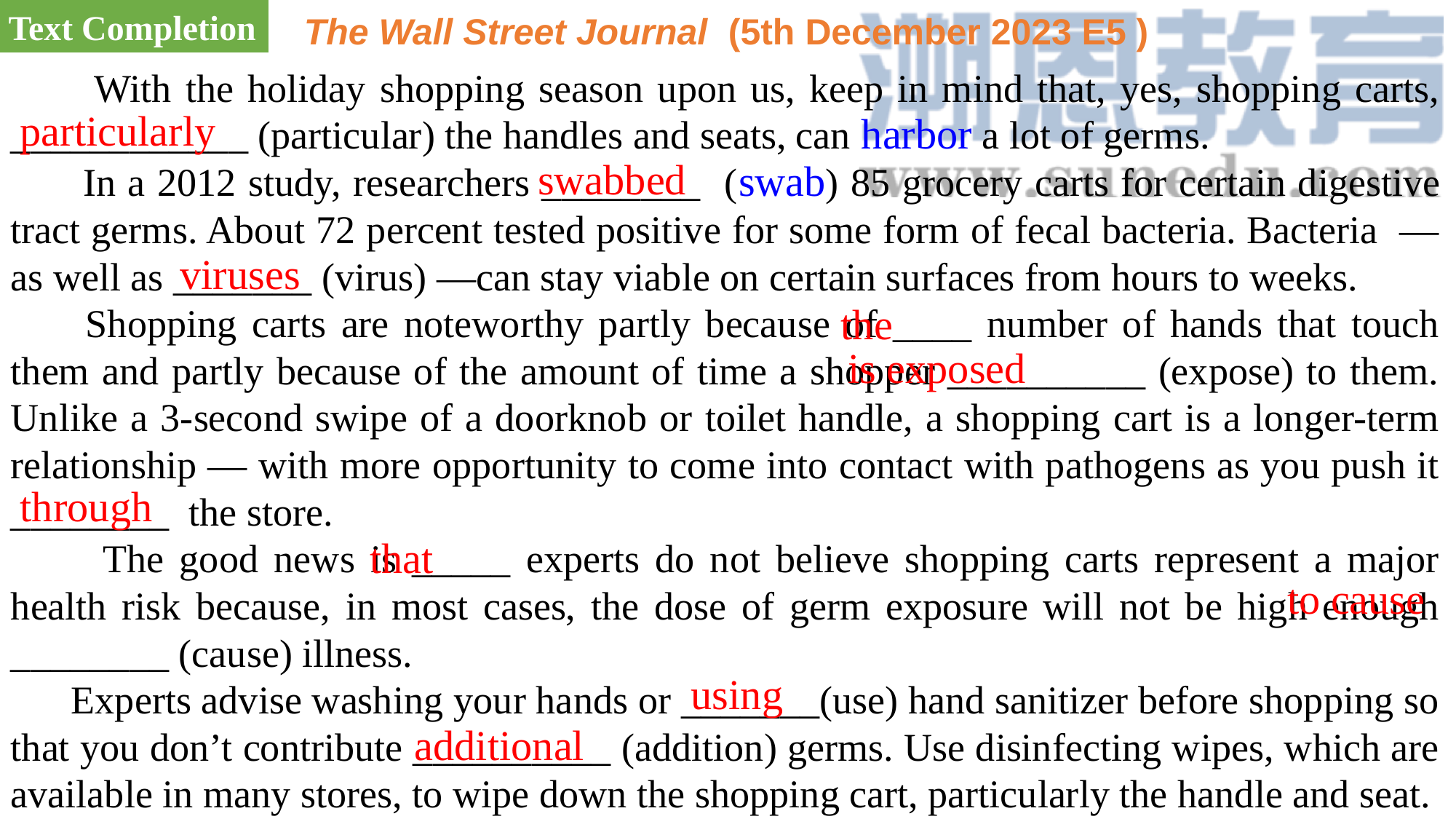

Text Completion
The Wall Street Journal  (5th December 2023 E5 )
      With the holiday shopping season upon us, keep in mind that, yes, shopping carts, ____________ (particular) the handles and seats, can harbor a lot of germs.
      In a 2012 study, researchers ________  (swab) 85 grocery carts for certain digestive tract germs. About 72 percent tested positive for some form of fecal bacteria. Bacteria  — as well as _______ (virus) —can stay viable on certain surfaces from hours to weeks.
     Shopping carts are noteworthy partly because of ____ number of hands that touch them and partly because of the amount of time a shopper __________ (expose) to them. Unlike a 3-second swipe of a doorknob or toilet handle, a shopping cart is a longer-term relationship — with more opportunity to come into contact with pathogens as you push it ________  the store.
      The good news is _____ experts do not believe shopping carts represent a major health risk because, in most cases, the dose of germ exposure will not be high enough ________ (cause) illness.
      Experts advise washing your hands or _______(use) hand sanitizer before shopping so that you don’t contribute __________ (addition) germs. Use disinfecting wipes, which are available in many stores, to wipe down the shopping cart, particularly the handle and seat.
particularly
swabbed
viruses
the
is exposed
through
that
to cause
using
additional